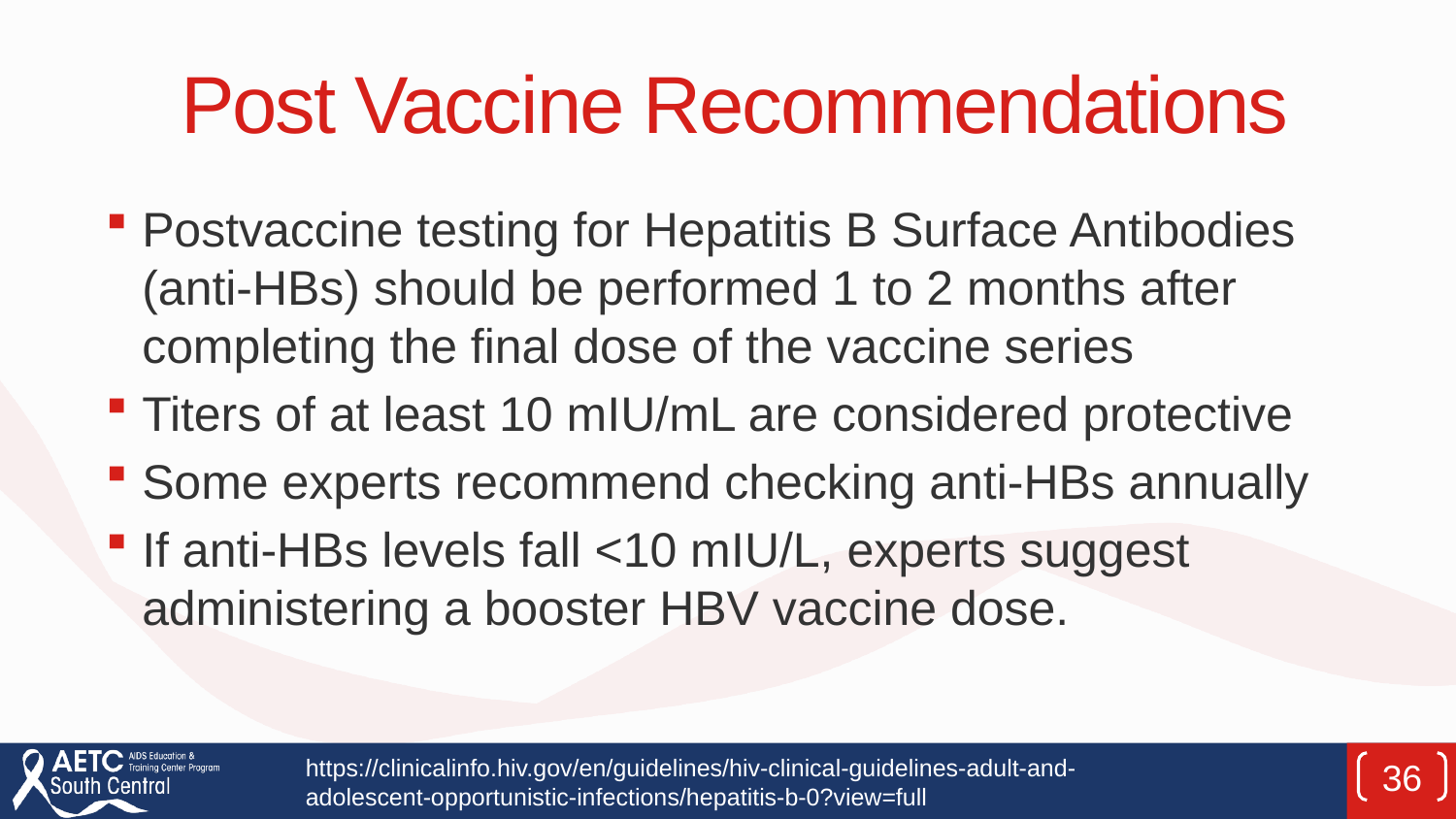

# Post Vaccine Recommendations
Postvaccine testing for Hepatitis B Surface Antibodies (anti-HBs) should be performed 1 to 2 months after completing the final dose of the vaccine series
Titers of at least 10 mIU/mL are considered protective
Some experts recommend checking anti-HBs annually
If anti-HBs levels fall <10 mIU/L, experts suggest administering a booster HBV vaccine dose.
https://clinicalinfo.hiv.gov/en/guidelines/hiv-clinical-guidelines-adult-and-adolescent-opportunistic-infections/hepatitis-b-0?view=full
36